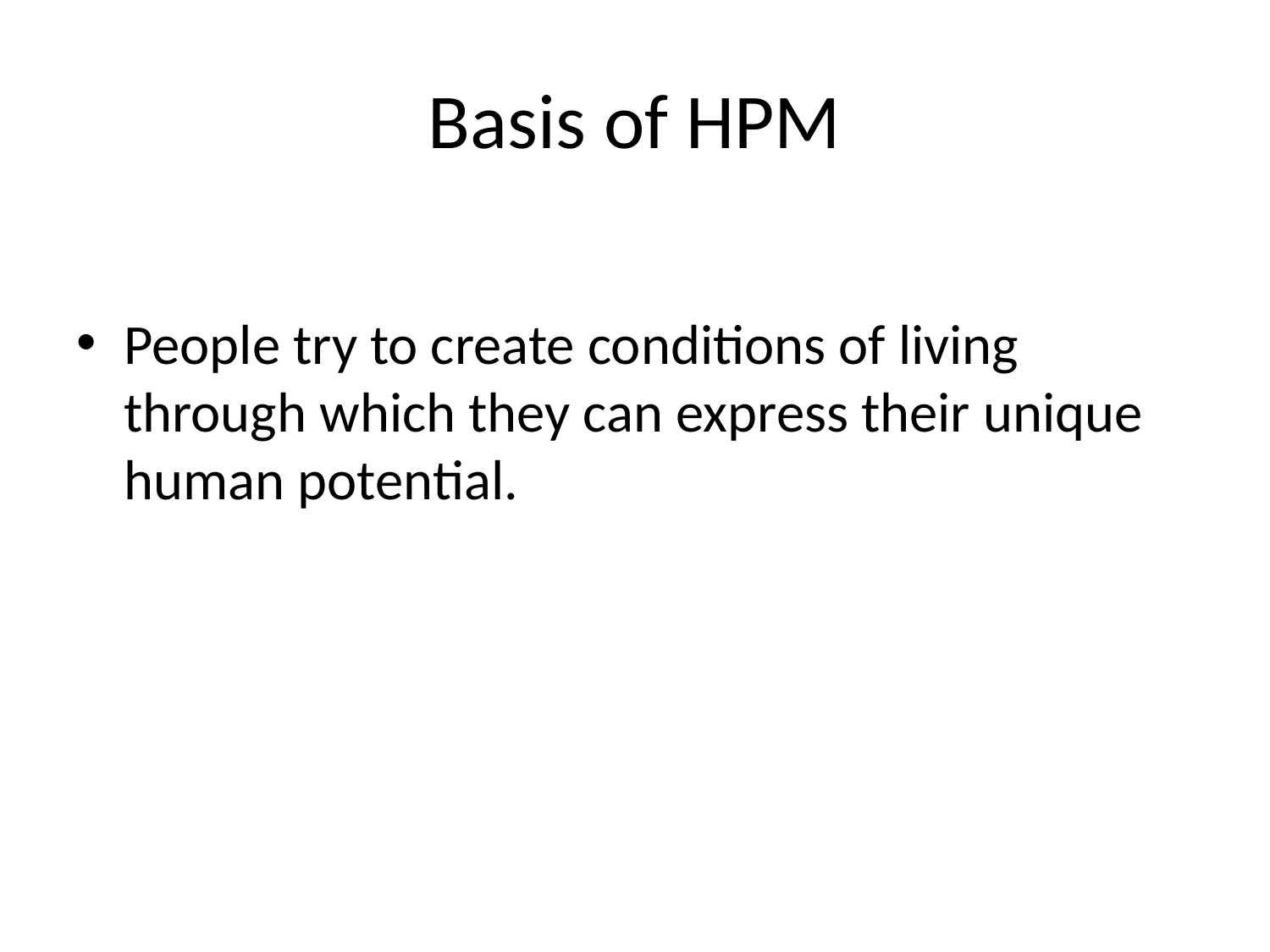

# Basis of HPM

People try to create conditions of living through which they can express their unique human potential.